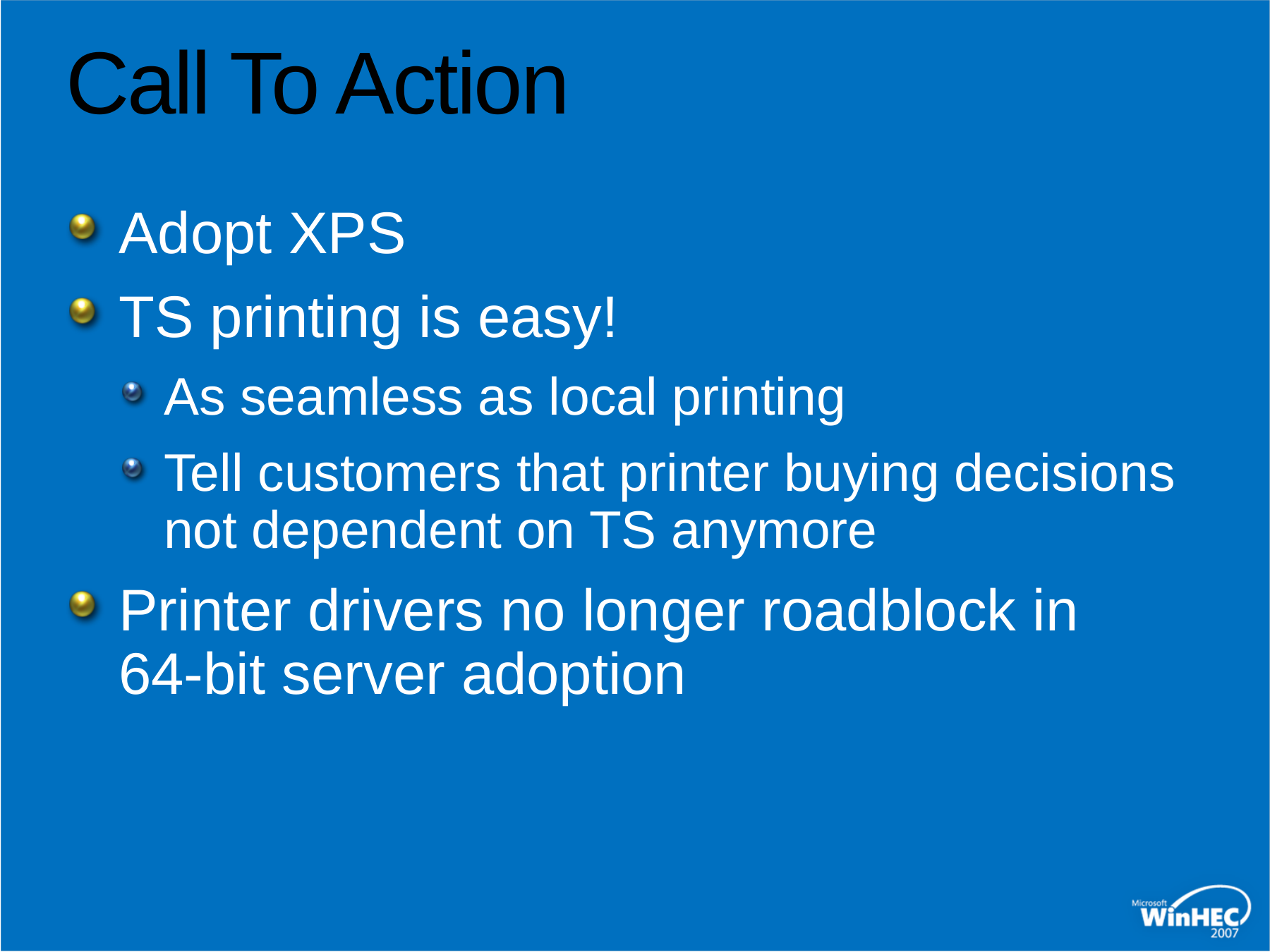

# Call To Action
Adopt XPS
TS printing is easy!
As seamless as local printing
Tell customers that printer buying decisions not dependent on TS anymore
Printer drivers no longer roadblock in
64-bit server adoption